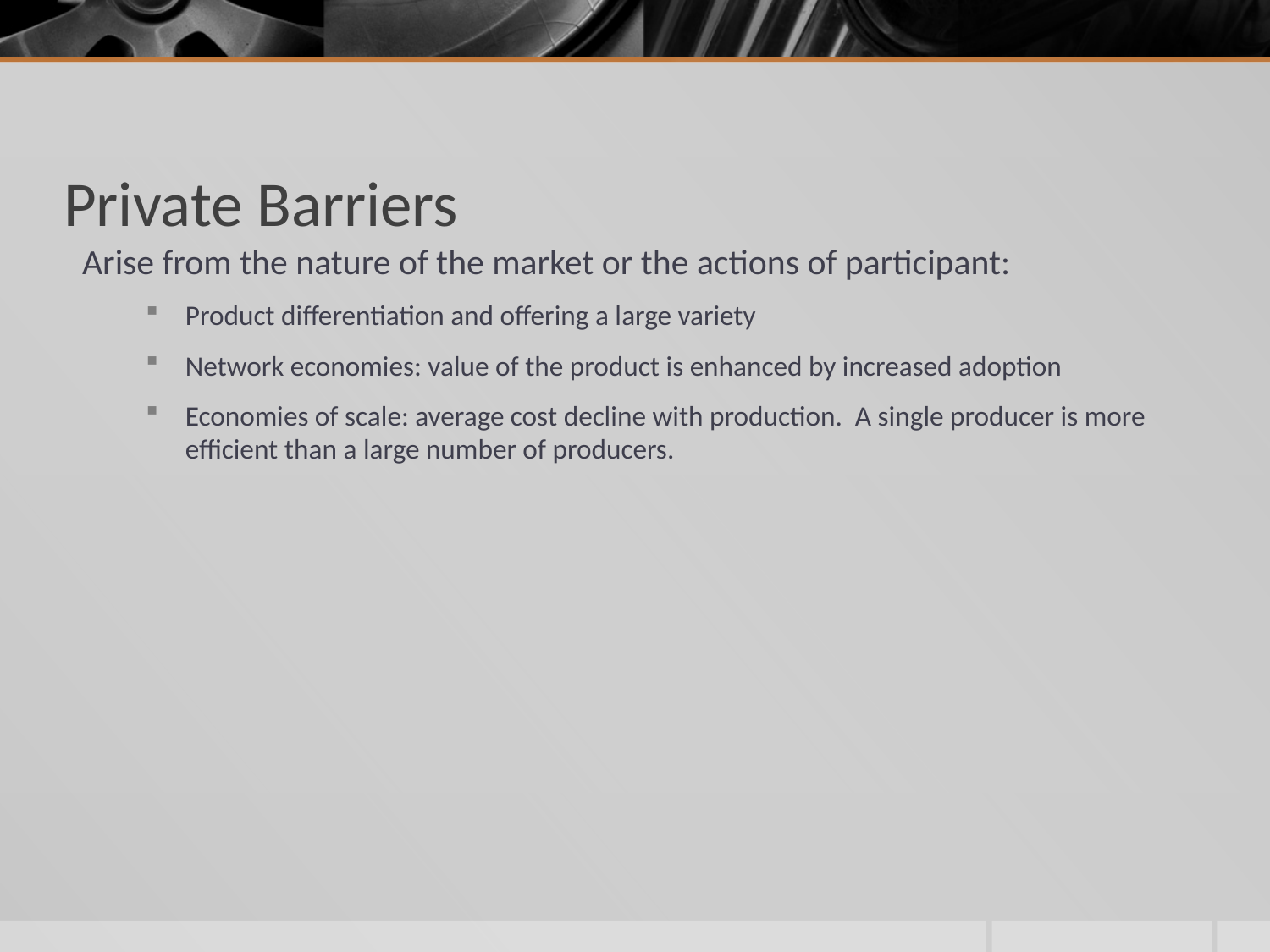

# Private Barriers
Arise from the nature of the market or the actions of participant:
Product differentiation and offering a large variety
Network economies: value of the product is enhanced by increased adoption
Economies of scale: average cost decline with production.  A single producer is more efficient than a large number of producers.